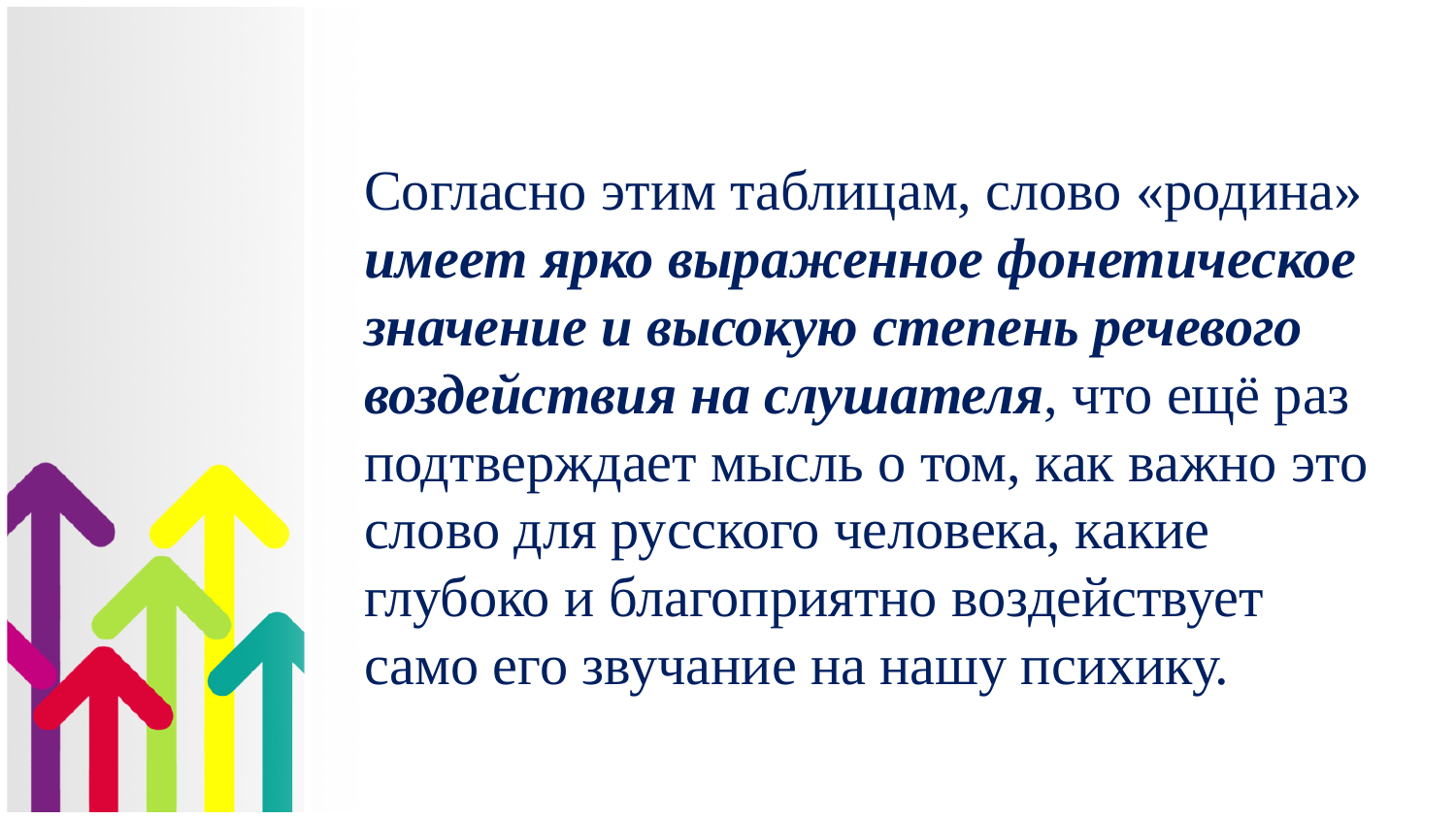

Согласно этим таблицам, слово «родина» имеет ярко выраженное фонетическое значение и высокую степень речевого воздействия на слушателя, что ещё раз подтверждает мысль о том, как важно это слово для русского человека, какие глубоко и благоприятно воздействует само его звучание на нашу психику.